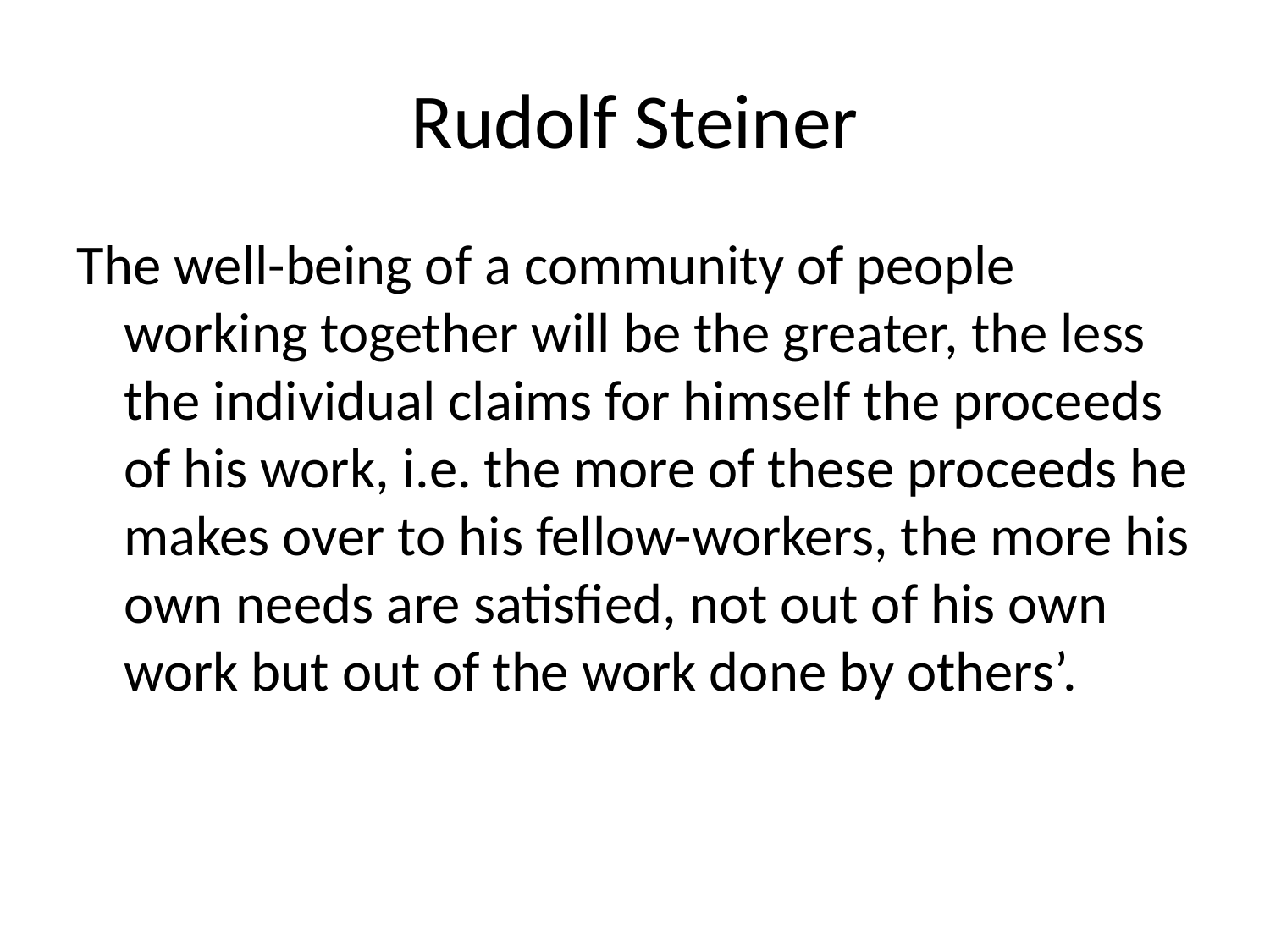

# Rudolf Steiner
The well-being of a community of people working together will be the greater, the less the individual claims for himself the proceeds of his work, i.e. the more of these proceeds he makes over to his fellow-workers, the more his own needs are satisfied, not out of his own work but out of the work done by others’.